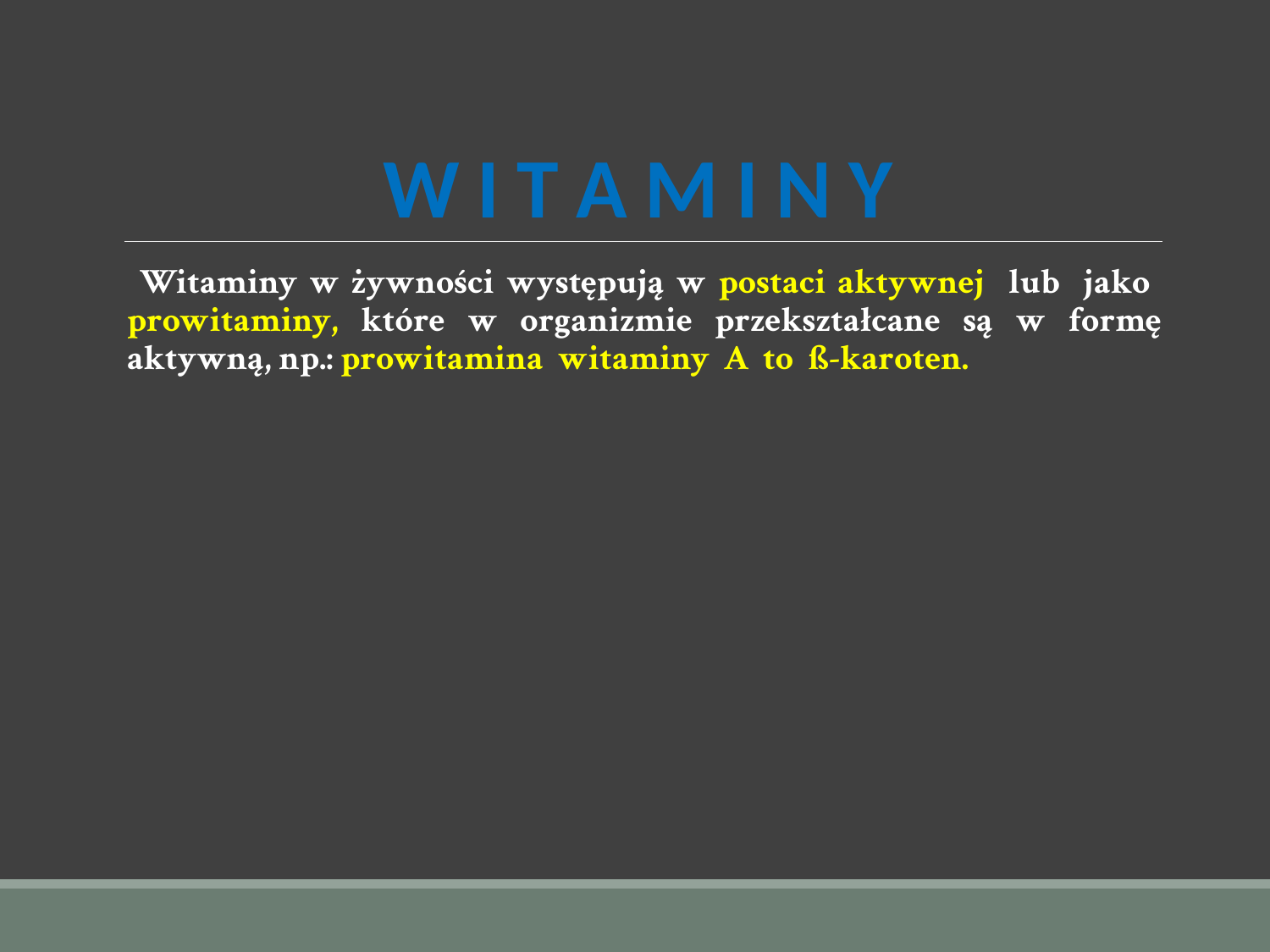

# W I T A M I N Y
 Witaminy w żywności występują w postaci aktywnej  lub  jako  prowitaminy, które w organizmie przekształcane są w formę aktywną, np.: prowitamina  witaminy  A  to  ß-karoten.